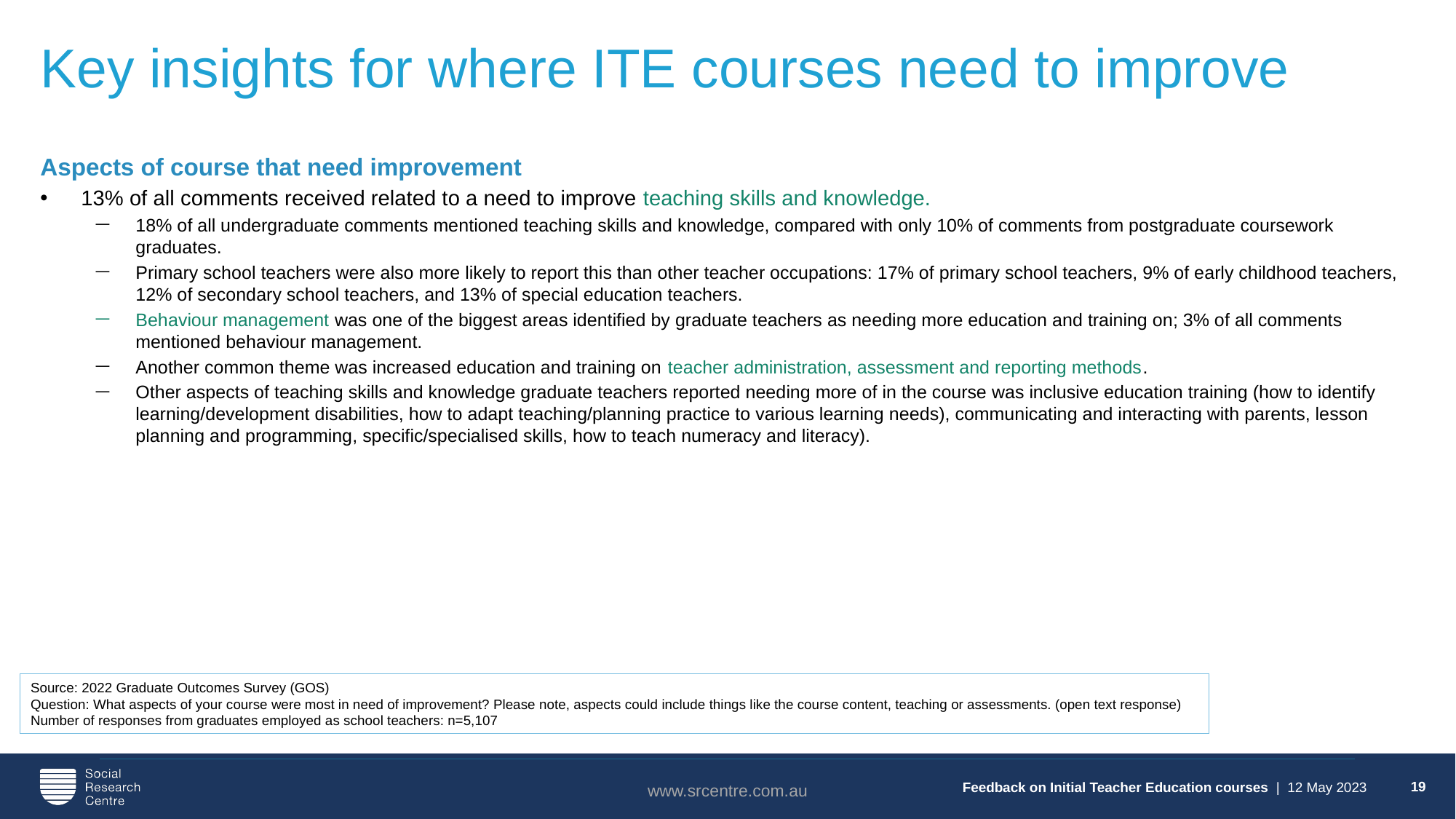

19
# Key insights for where ITE courses need to improve
Aspects of course that need improvement
13% of all comments received related to a need to improve teaching skills and knowledge.
18% of all undergraduate comments mentioned teaching skills and knowledge, compared with only 10% of comments from postgraduate coursework graduates.
Primary school teachers were also more likely to report this than other teacher occupations: 17% of primary school teachers, 9% of early childhood teachers, 12% of secondary school teachers, and 13% of special education teachers.
Behaviour management was one of the biggest areas identified by graduate teachers as needing more education and training on; 3% of all comments mentioned behaviour management.
Another common theme was increased education and training on teacher administration, assessment and reporting methods.
Other aspects of teaching skills and knowledge graduate teachers reported needing more of in the course was inclusive education training (how to identify learning/development disabilities, how to adapt teaching/planning practice to various learning needs), communicating and interacting with parents, lesson planning and programming, specific/specialised skills, how to teach numeracy and literacy).

Source: 2022 Graduate Outcomes Survey (GOS)
Question: What aspects of your course were most in need of improvement? Please note, aspects could include things like the course content, teaching or assessments. (open text response)
Number of responses from graduates employed as school teachers: n=5,107